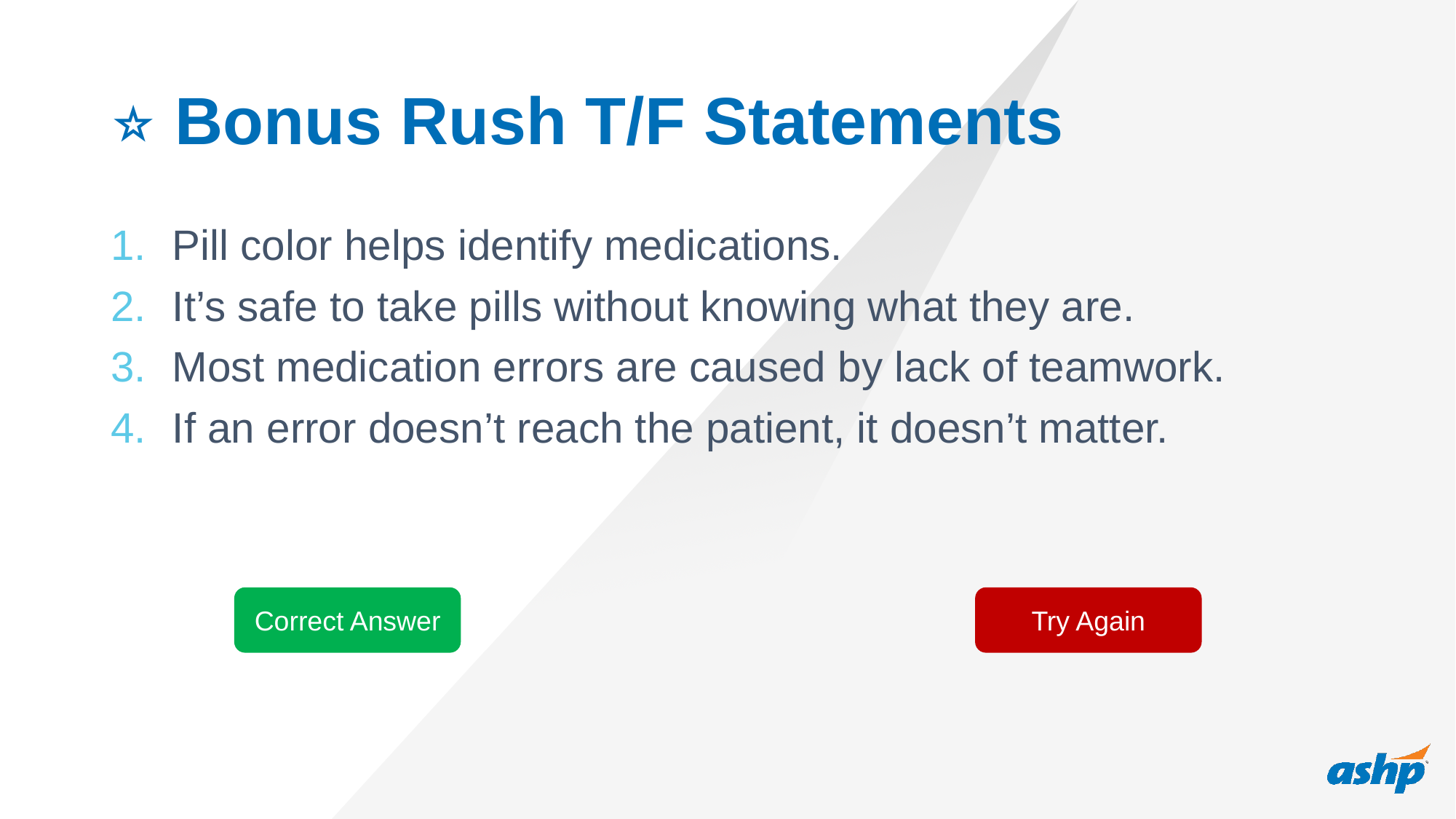

# ⭐ Bonus Rush T/F Statements
Pill color helps identify medications.
It’s safe to take pills without knowing what they are.
Most medication errors are caused by lack of teamwork.
If an error doesn’t reach the patient, it doesn’t matter.
Correct Answer
Try Again